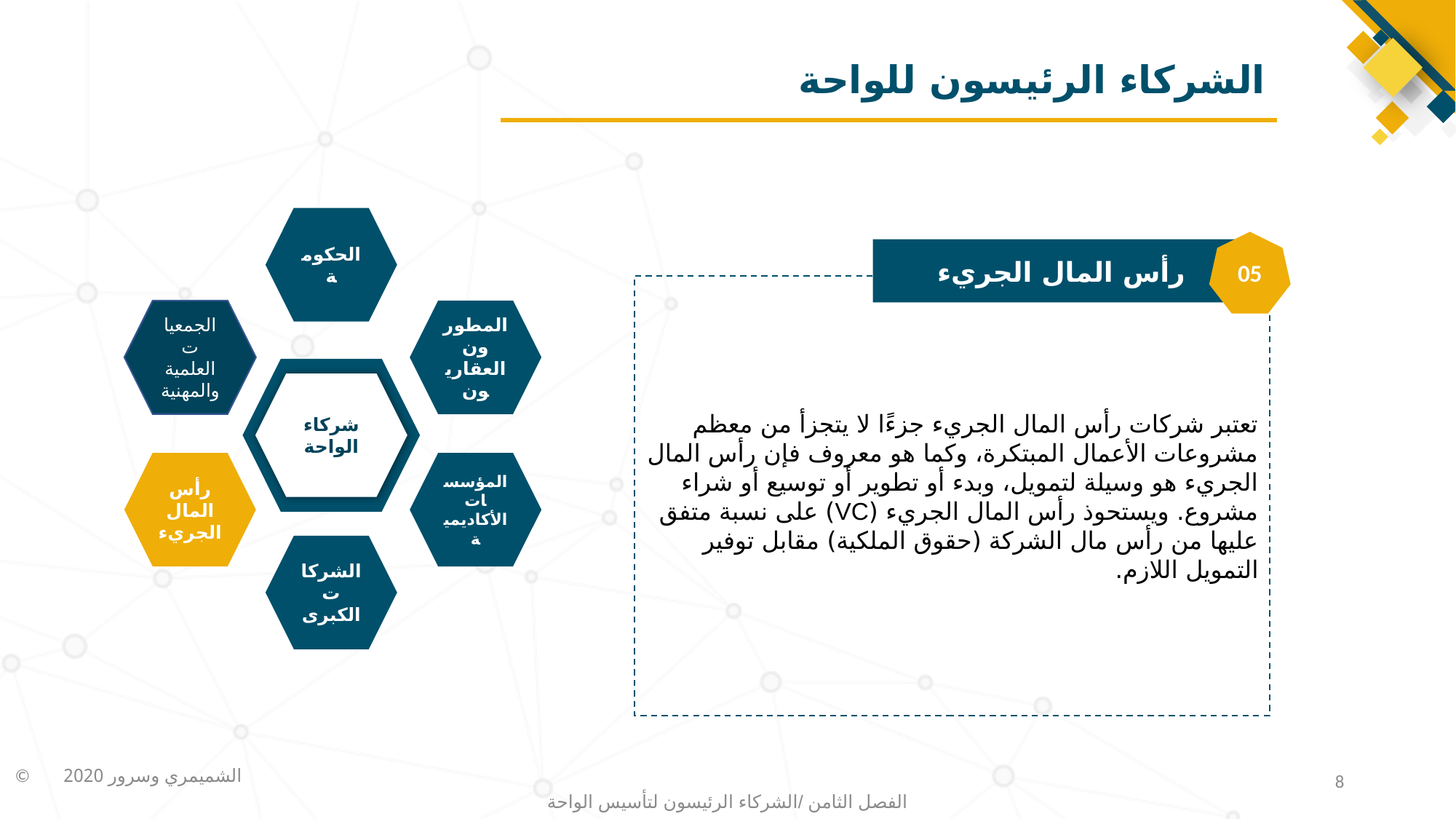

# الشركاء الرئيسون للواحة
الحكومة
الجمعيات العلمية والمهنية
المطورون العقاريون

شركاء الواحة
رأس المال الجريء
المؤسسات الأكاديمية
الشركات الكبرى
05
رأس المال الجريء
تعتبر شركات رأس المال الجريء جزءًا لا يتجزأ من معظم مشروعات الأعمال المبتكرة، وكما هو معروف فإن رأس المال الجريء هو وسيلة لتمويل، وبدء أو تطوير أو توسيع أو شراء مشروع. ويستحوذ رأس المال الجريء (VC) على نسبة متفق عليها من رأس مال الشركة (حقوق الملكية) مقابل توفير التمويل اللازم.
8
الفصل الثامن /الشركاء الرئيسون لتأسيس الواحة